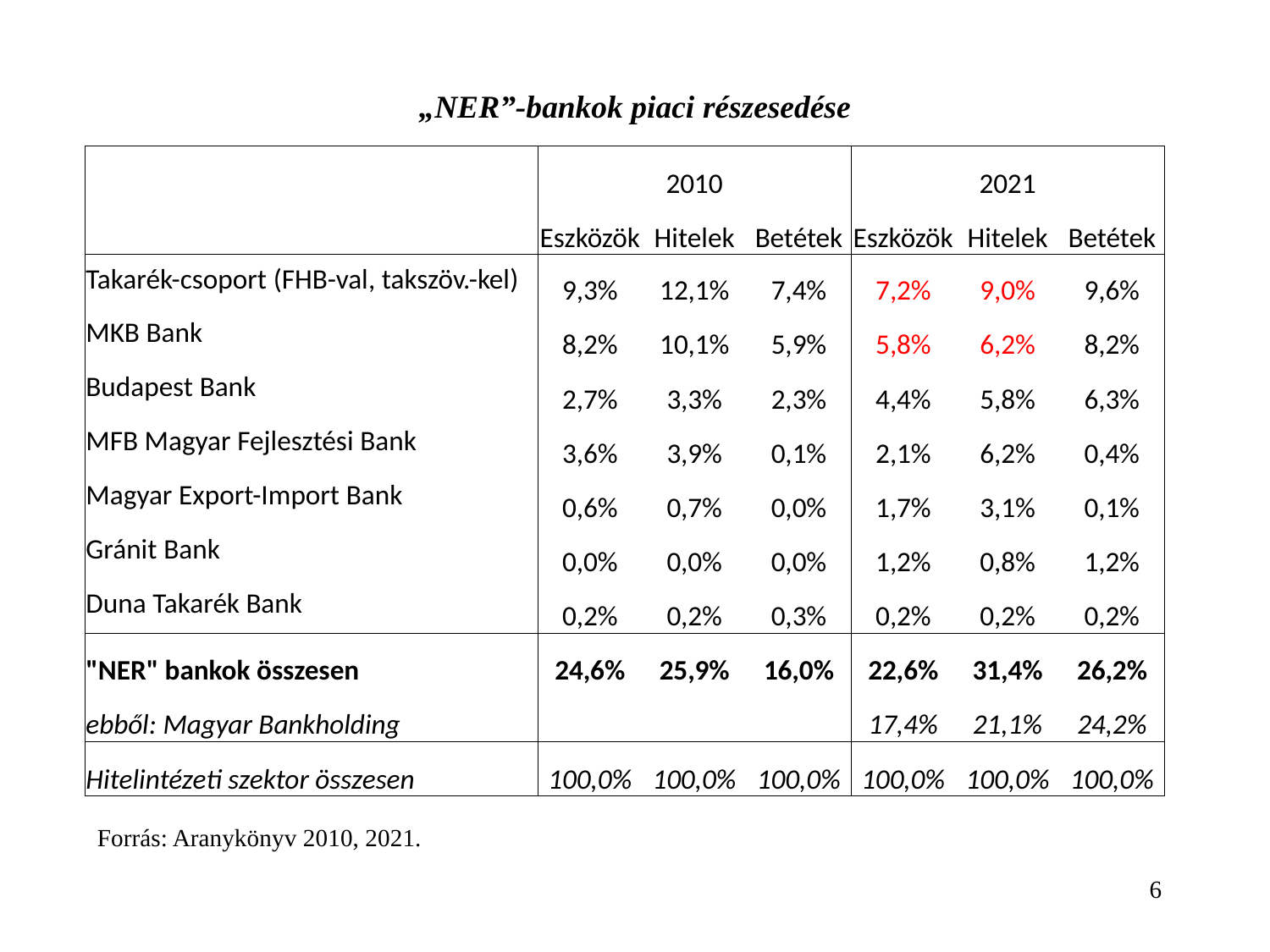

# „NER”-bankok piaci részesedése
|  | 2010 |  |  | 2021 |  |  |
| --- | --- | --- | --- | --- | --- | --- |
|  | Eszközök | Hitelek | Betétek | Eszközök | Hitelek | Betétek |
| Takarék-csoport (FHB-val, takszöv.-kel) | 9,3% | 12,1% | 7,4% | 7,2% | 9,0% | 9,6% |
| MKB Bank | 8,2% | 10,1% | 5,9% | 5,8% | 6,2% | 8,2% |
| Budapest Bank | 2,7% | 3,3% | 2,3% | 4,4% | 5,8% | 6,3% |
| MFB Magyar Fejlesztési Bank | 3,6% | 3,9% | 0,1% | 2,1% | 6,2% | 0,4% |
| Magyar Export-Import Bank | 0,6% | 0,7% | 0,0% | 1,7% | 3,1% | 0,1% |
| Gránit Bank | 0,0% | 0,0% | 0,0% | 1,2% | 0,8% | 1,2% |
| Duna Takarék Bank | 0,2% | 0,2% | 0,3% | 0,2% | 0,2% | 0,2% |
| "NER" bankok összesen | 24,6% | 25,9% | 16,0% | 22,6% | 31,4% | 26,2% |
| ebből: Magyar Bankholding |  |  |  | 17,4% | 21,1% | 24,2% |
| Hitelintézeti szektor összesen | 100,0% | 100,0% | 100,0% | 100,0% | 100,0% | 100,0% |
Forrás: Aranykönyv 2010, 2021.
6